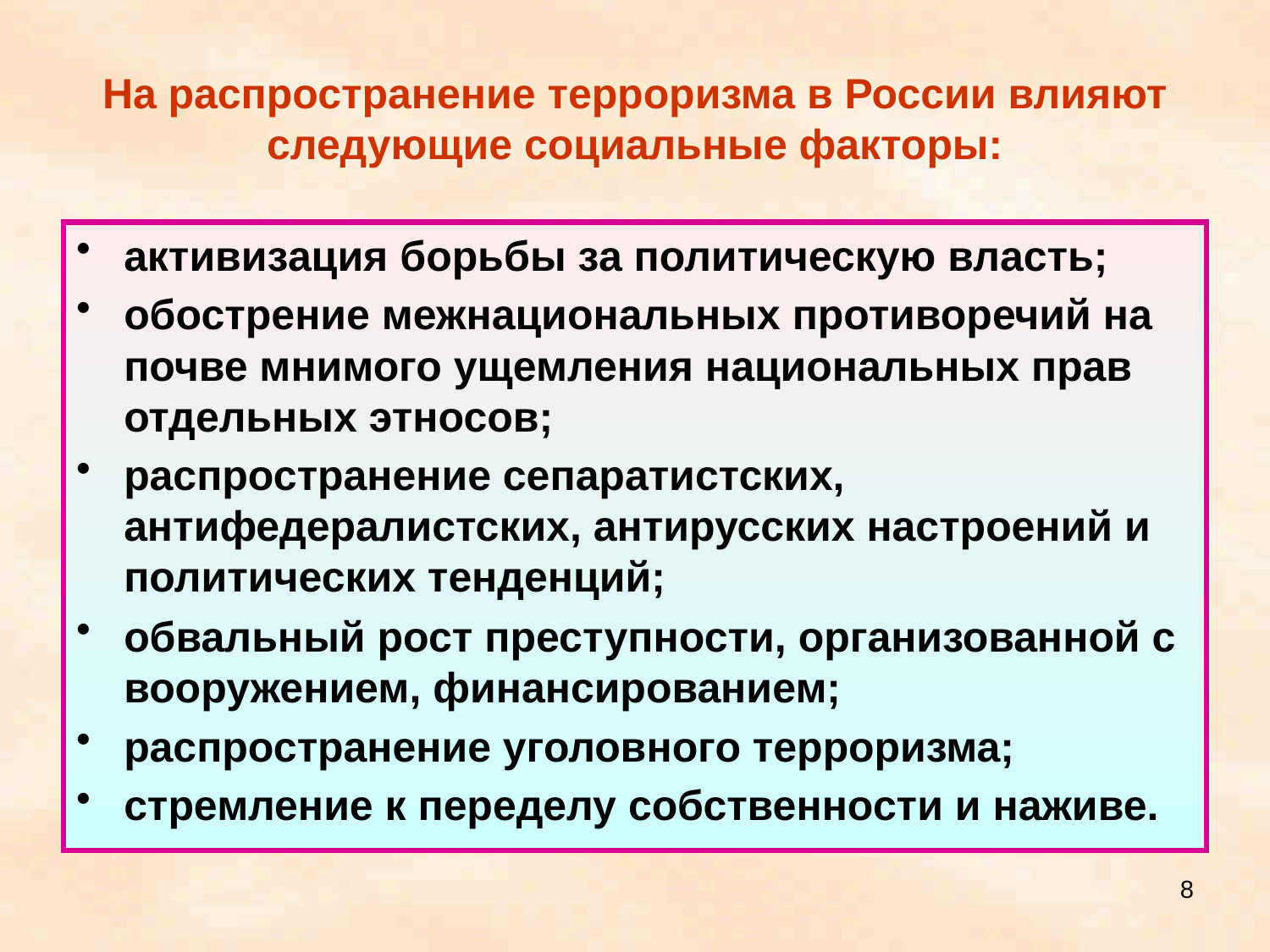

# На распространение терроризма в России влияют следующие социальные факторы:
активизация борьбы за политическую власть;
обострение межнациональных противоречий на почве мнимого ущемления национальных прав отдельных этносов;
распространение сепаратистских, антифедералистских, антирусских настроений и политических тенденций;
обвальный рост преступности, организованной с вооружением, финансированием;
распространение уголовного терроризма;
стремление к переделу собственности и наживе.
8